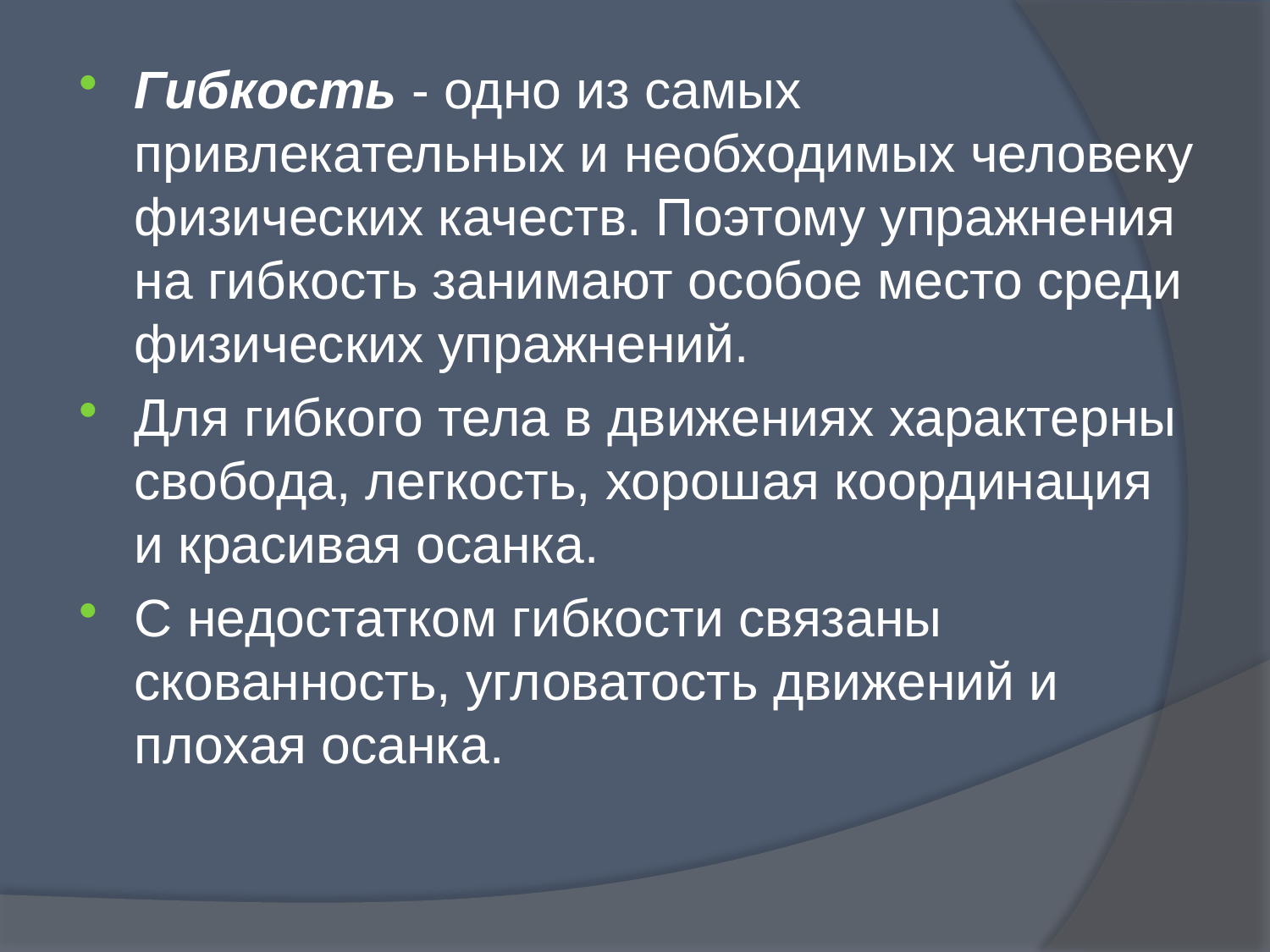

Гибкость - одно из самых привлекательных и необходимых человеку физических качеств. Поэтому упражнения на гибкость занимают особое место среди физических упражнений.
Для гибкого тела в движениях характерны свобода, легкость, хорошая координация и красивая осанка.
С недостатком гибкости связаны скованность, угловатость движений и плохая осанка.